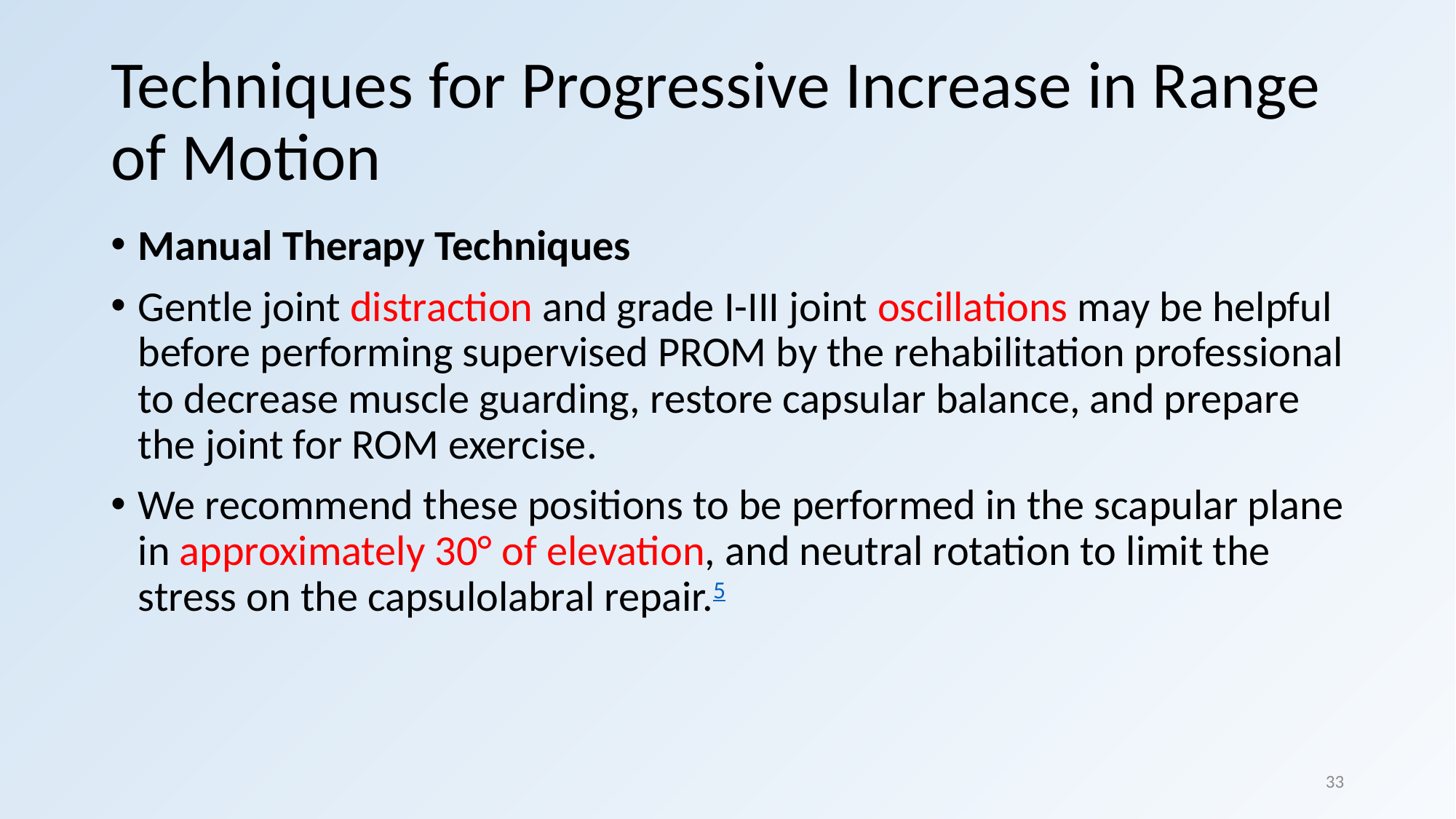

# Techniques for Progressive Increase in Range of Motion
Manual Therapy Techniques
Gentle joint distraction and grade I-III joint oscillations may be helpful before performing supervised PROM by the rehabilitation professional to decrease muscle guarding, restore capsular balance, and prepare the joint for ROM exercise.
We recommend these positions to be performed in the sca­pular plane in approximately 30° of elevation, and neutral rotation to limit the stress on the capsulolabral repair.5
33